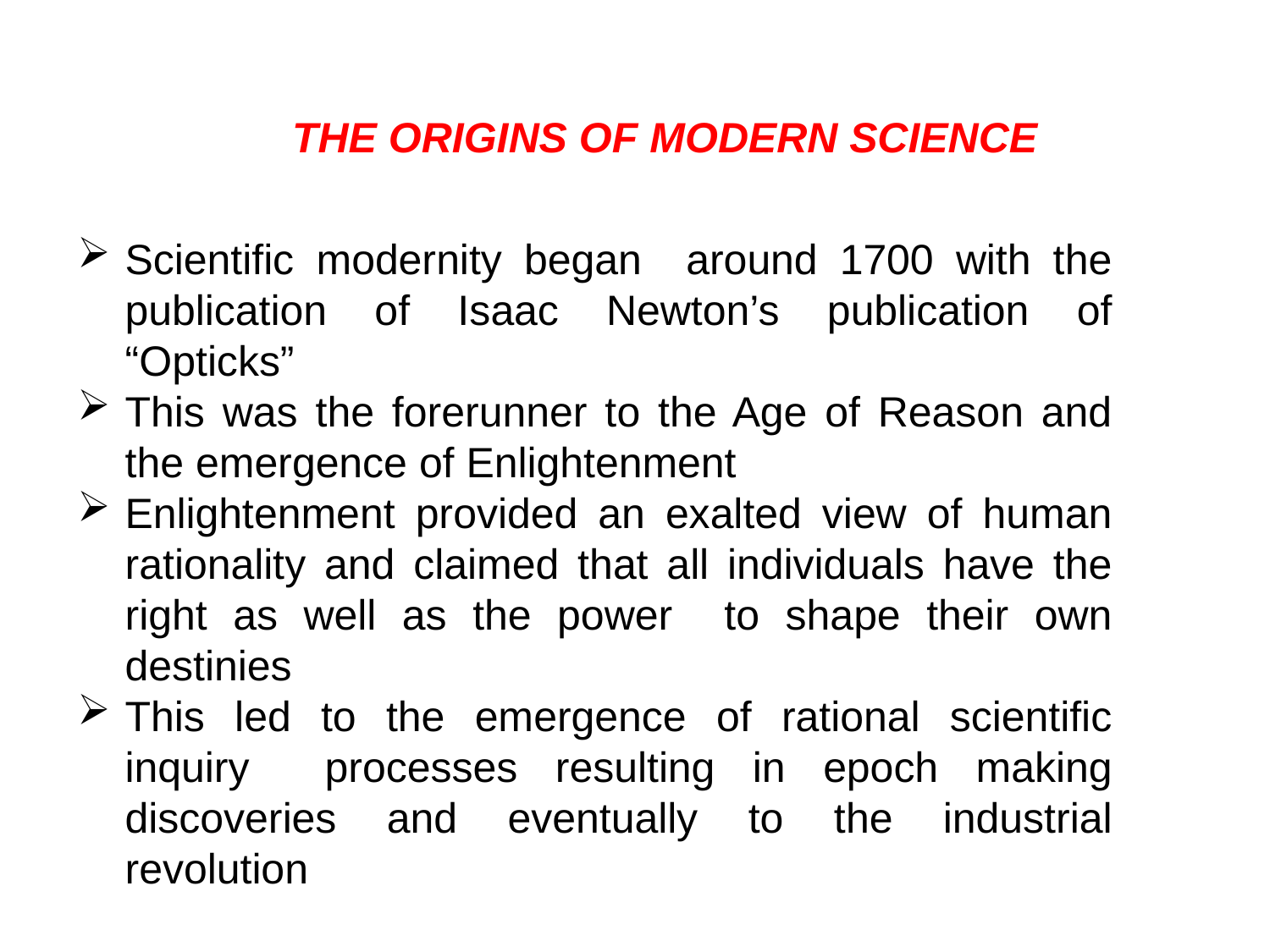

THE ORIGINS OF MODERN SCIENCE
Scientific modernity began  around 1700 with the publication of Isaac Newton’s publication of “Opticks”
This was the forerunner to the Age of Reason and the emergence of Enlightenment
Enlightenment provided an exalted view of human rationality and claimed that all individuals have the right as well as the power  to shape their own destinies
This led to the emergence of rational scientific inquiry  processes resulting in epoch making discoveries and eventually to the industrial revolution